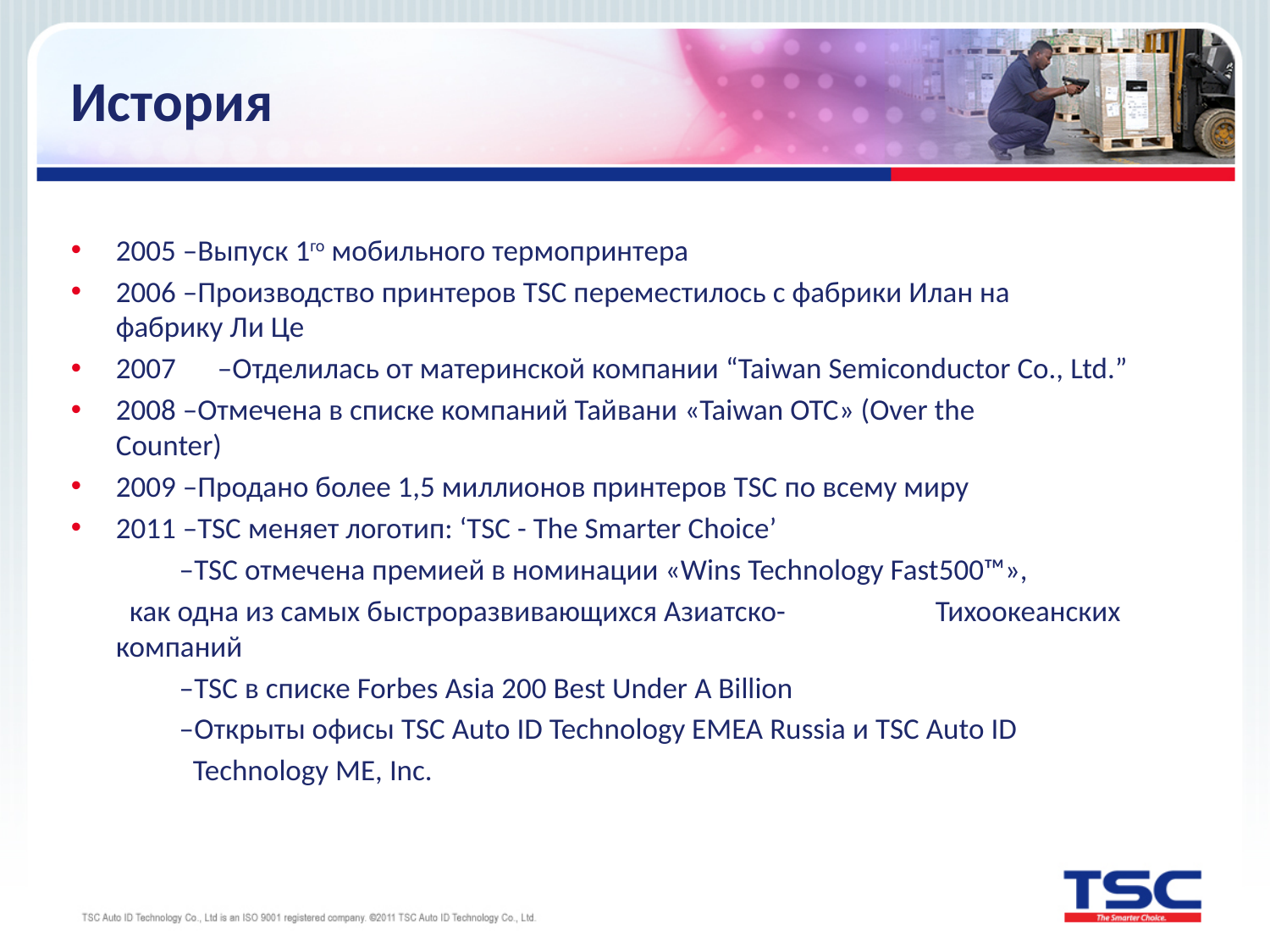

# История
2005 –Выпуск 1го мобильного термопринтера
2006 –Производство принтеров TSC переместилось с фабрики Илан на   			  фабрику Ли Це
2007	–Отделилась от материнской компании “Taiwan Semiconductor Co., Ltd.”
2008 –Отмечена в списке компаний Тайвани «Taiwan OTC» (Over the 	 		  Counter)
2009 –Продано более 1,5 миллионов принтеров TSC по всему миру
2011 –TSC меняет логотип: ‘TSC - The Smarter Choice’
                –TSC отмечена премией в номинации «Wins Technology Fast500™»,
 			  как одна из самых быстроразвивающихся Азиатско-			          		 Тихоокеанских компаний
                –TSC в списке Forbes Asia 200 Best Under A Billion
                –Открыты офисы TSC Auto ID Technology EMEA Russia и TSC Auto ID
                  Technology ME, Inc.